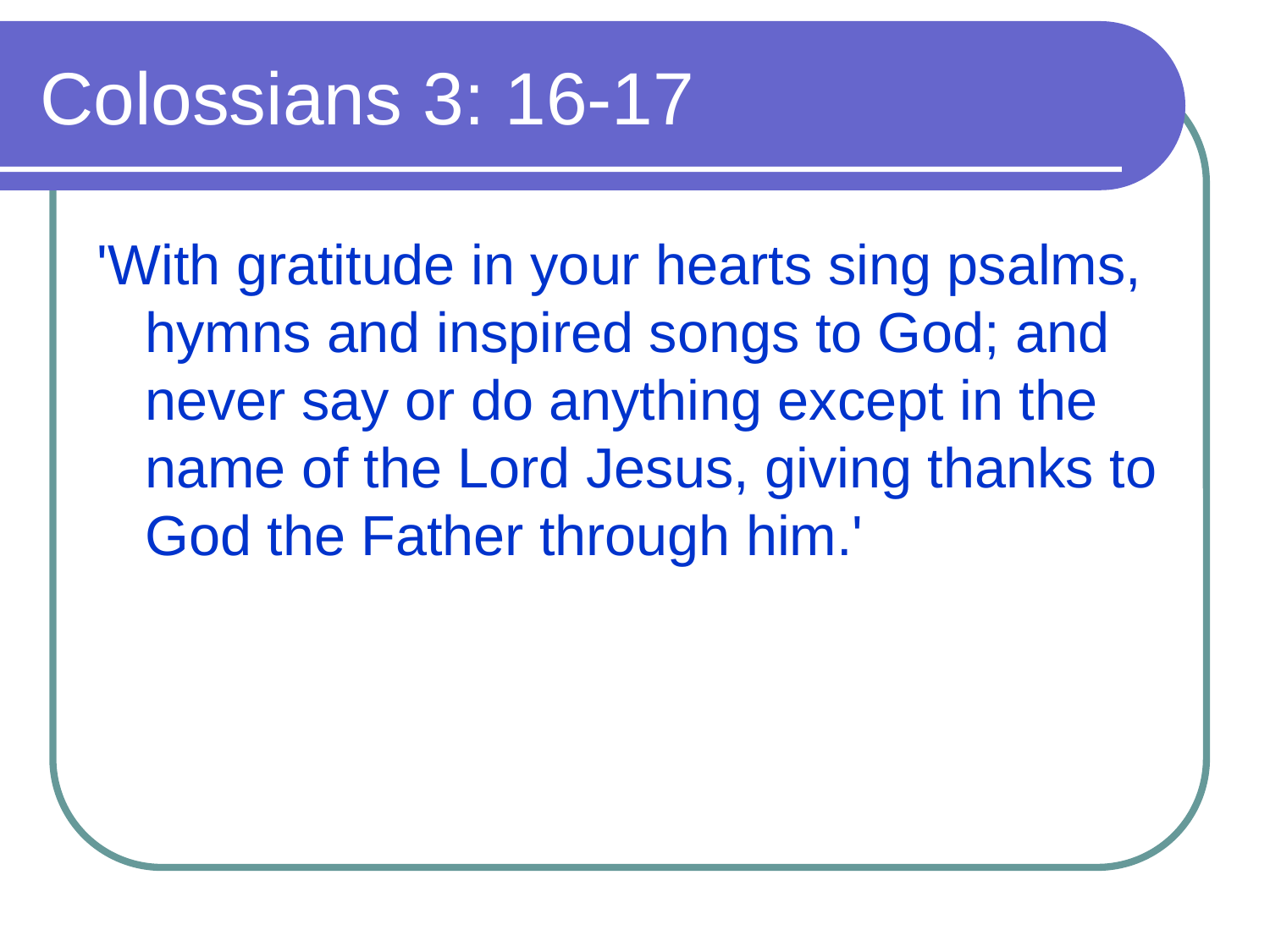

# Colossians 3: 16-17
'With gratitude in your hearts sing psalms, hymns and inspired songs to God; and never say or do anything except in the name of the Lord Jesus, giving thanks to God the Father through him.'